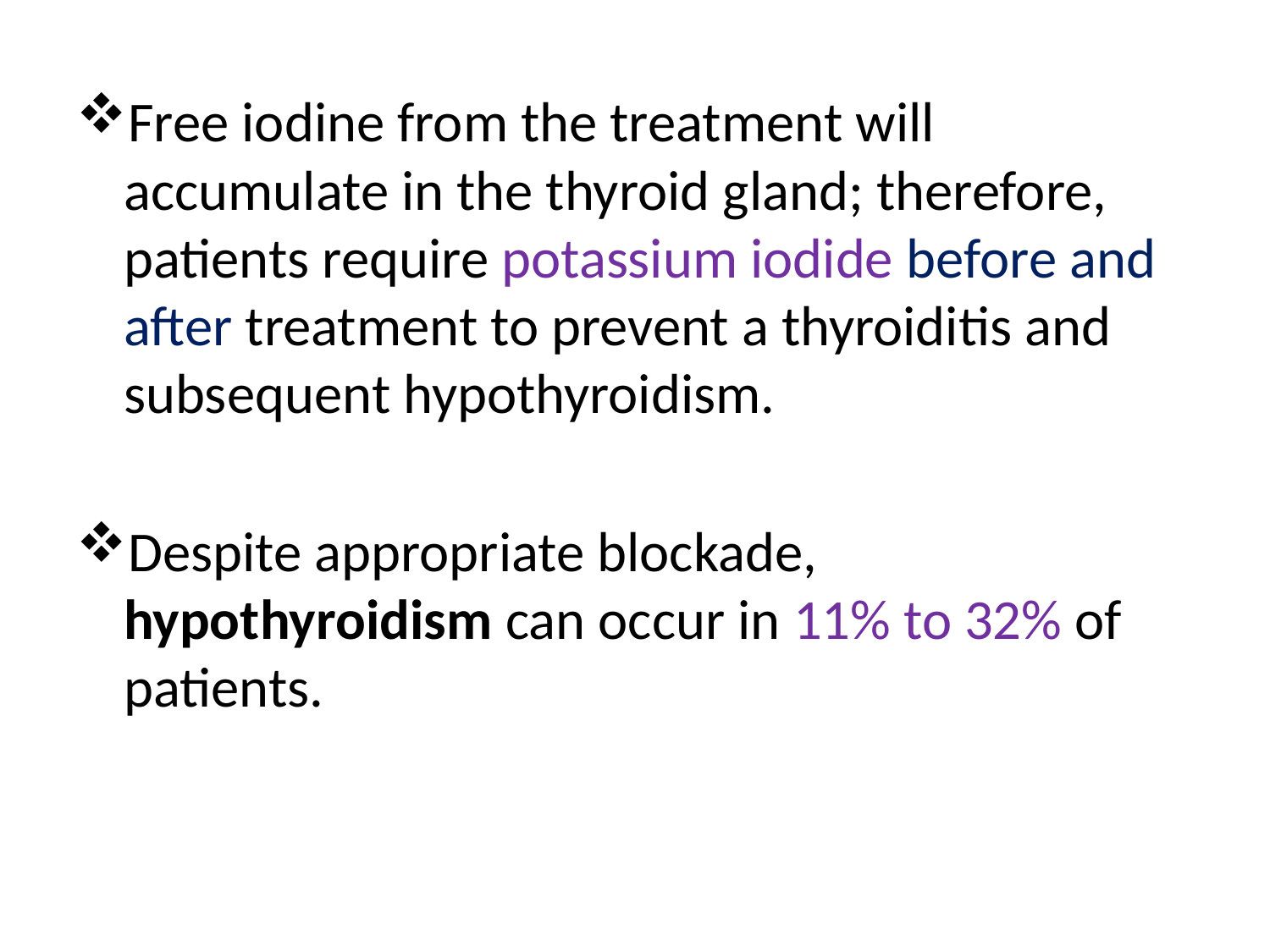

Free iodine from the treatment will accumulate in the thyroid gland; therefore, patients require potassium iodide before and after treatment to prevent a thyroiditis and subsequent hypothyroidism.

Despite appropriate blockade, hypothyroidism can occur in 11% to 32% of patients.